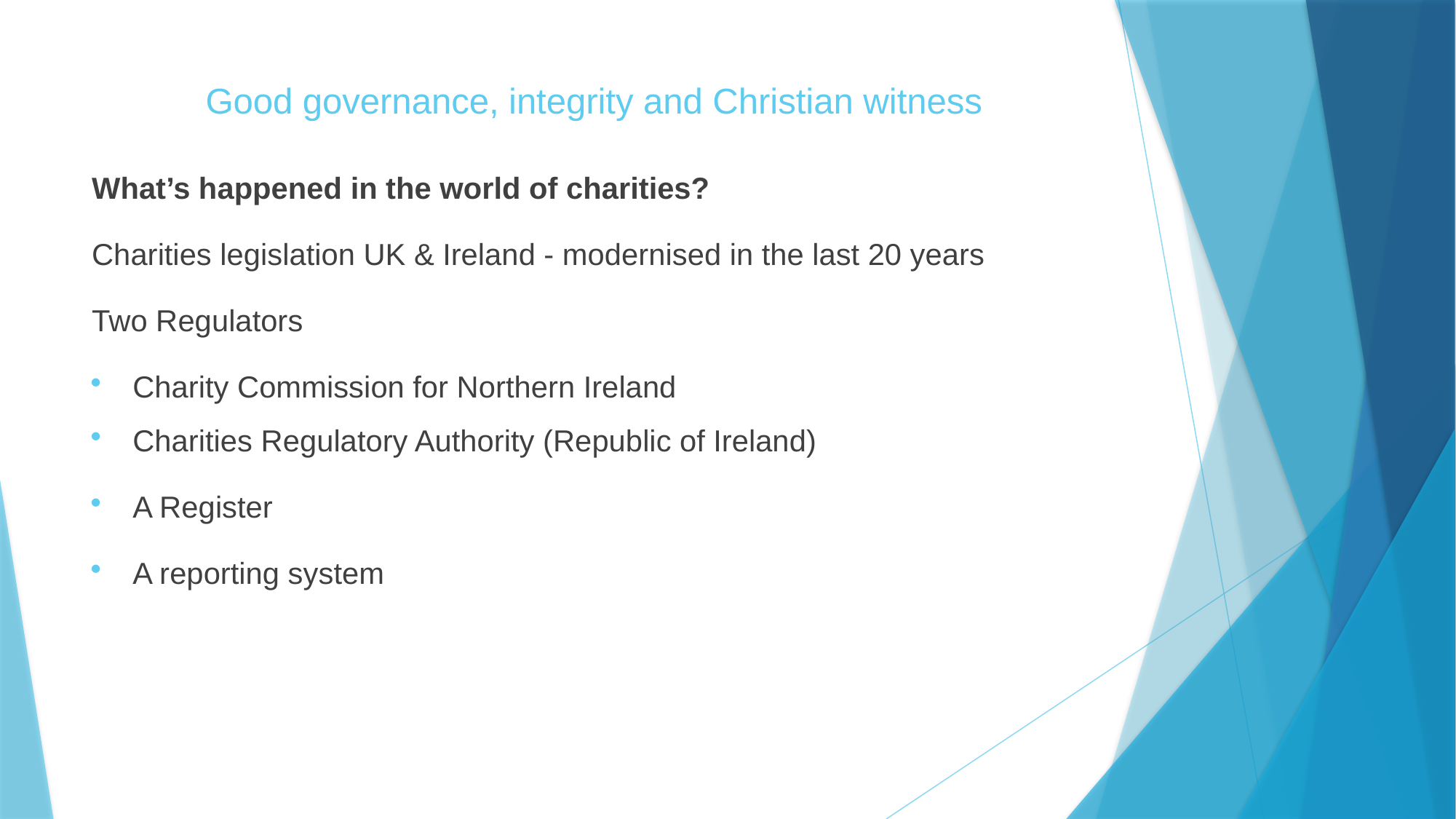

# Good governance, integrity and Christian witness
What’s happened in the world of charities?
Charities legislation UK & Ireland - modernised in the last 20 years
Two Regulators
Charity Commission for Northern Ireland
Charities Regulatory Authority (Republic of Ireland)
A Register
A reporting system